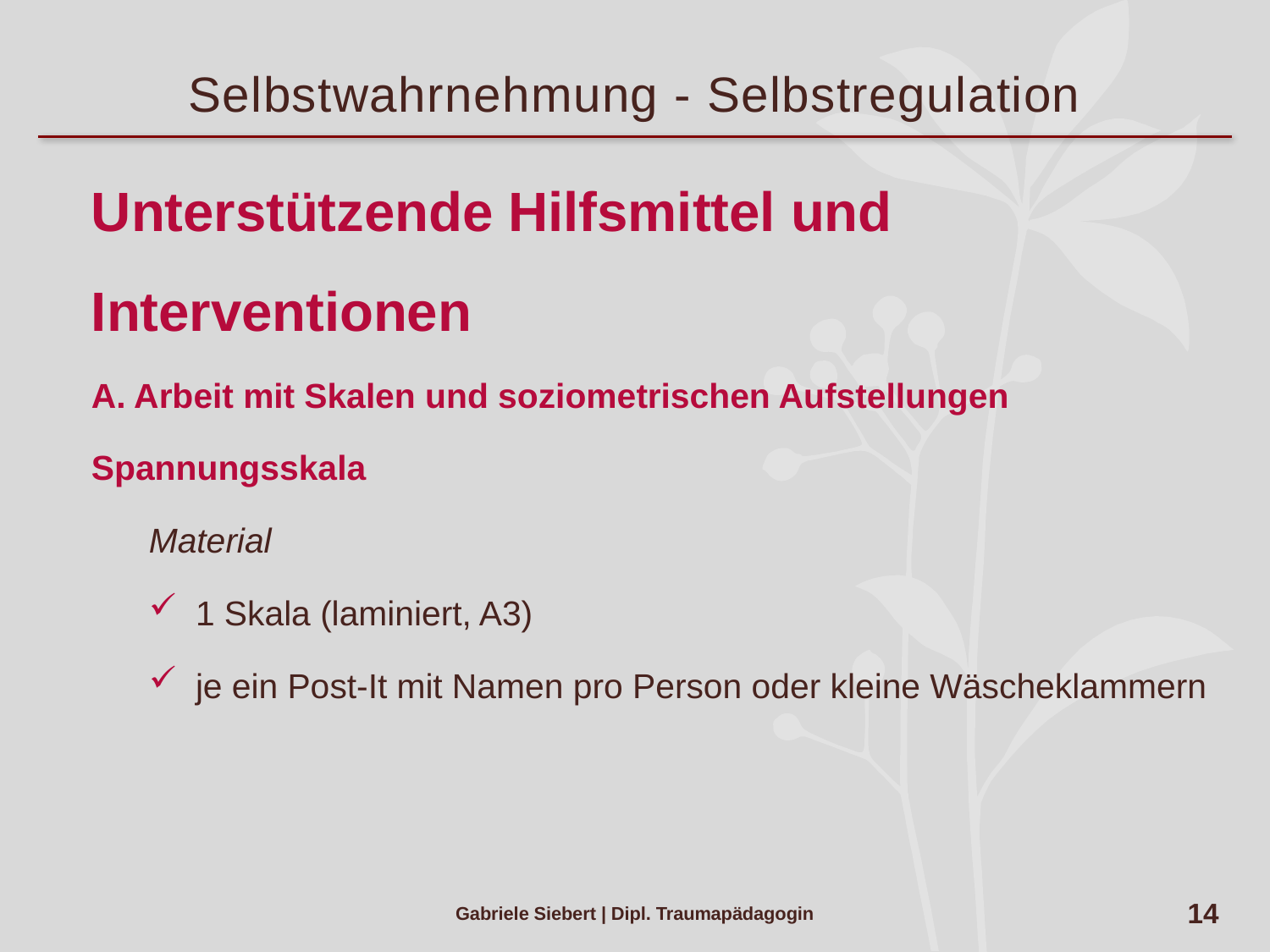

# Selbstwahrnehmung - Selbstregulation
Unterstützende Hilfsmittel und Interventionen
A. Arbeit mit Skalen und soziometrischen Aufstellungen
Spannungsskala
Material
1 Skala (laminiert, A3)
je ein Post-It mit Namen pro Person oder kleine Wäscheklammern
Gabriele Siebert | Dipl. Traumapädagogin
14